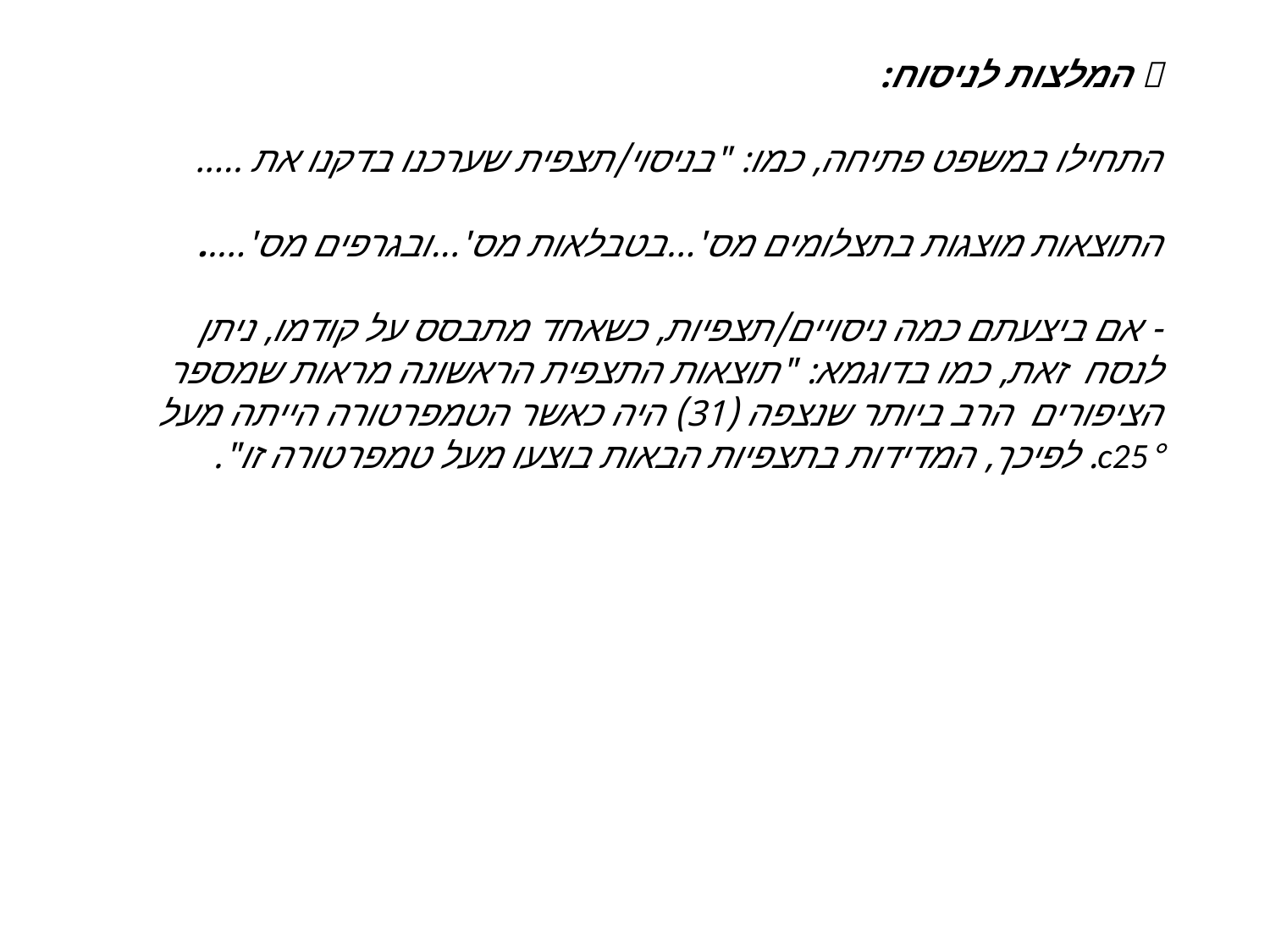

♥ המלצות לניסוח:
התחילו במשפט פתיחה, כמו: "בניסוי/תצפית שערכנו בדקנו את .....
התוצאות מוצגות בתצלומים מס'...בטבלאות מס'...ובגרפים מס'.....
- אם ביצעתם כמה ניסויים/תצפיות, כשאחד מתבסס על קודמו, ניתן לנסח  זאת, כמו בדוגמא: "תוצאות התצפית הראשונה מראות שמספר הציפורים  הרב ביותר שנצפה (31) היה כאשר הטמפרטורה הייתה מעל °c25. לפיכך, המדידות בתצפיות הבאות בוצעו מעל טמפרטורה זו".